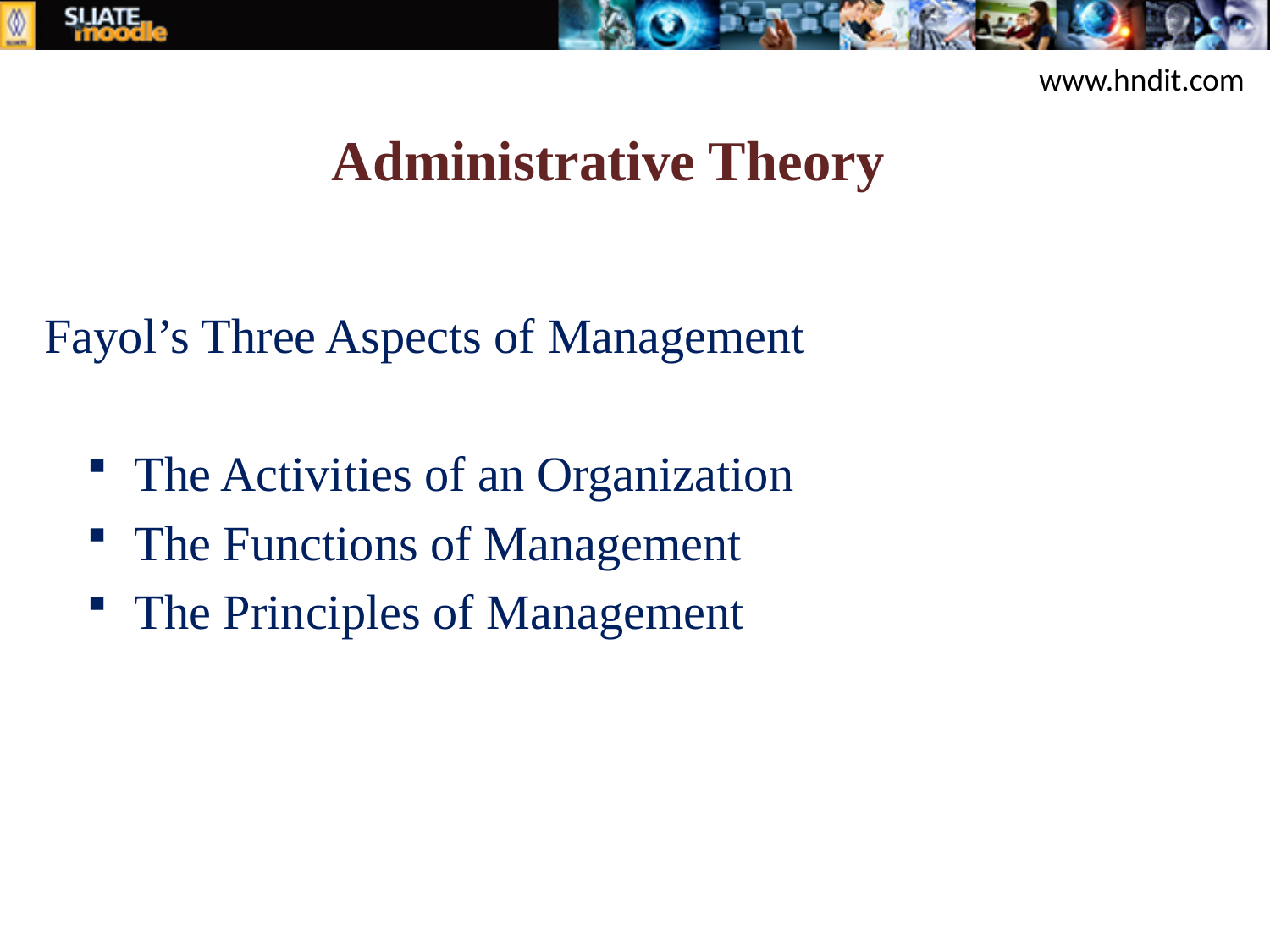

www.hndit.com
Administrative Theory
# Fayol’s Three Aspects of Management

The Activities of an Organization
The Functions of Management
The Principles of Management